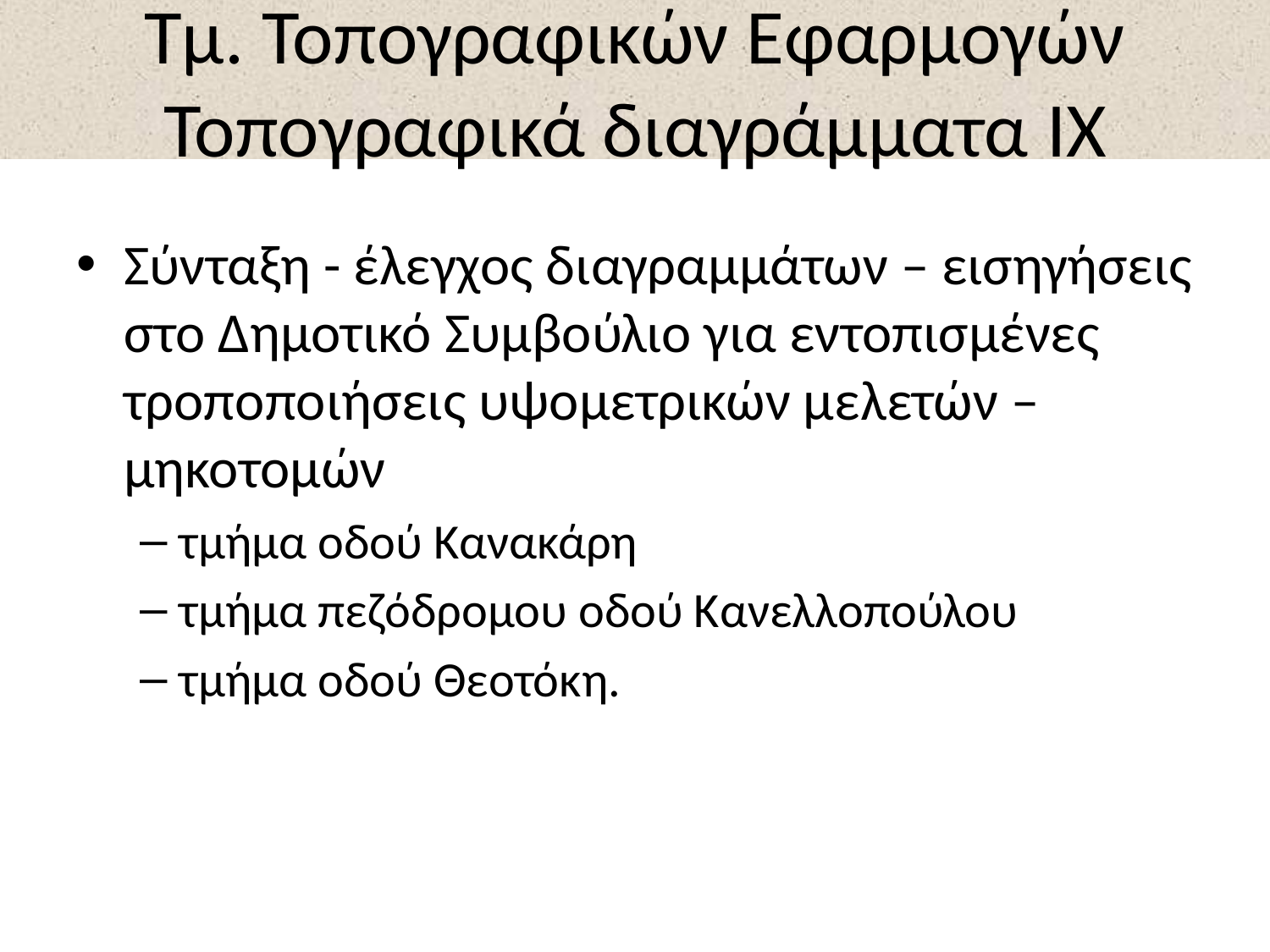

# Τμ. Τοπογραφικών Εφαρμογών Τοπογραφικά διαγράμματα IX
Σύνταξη - έλεγχος διαγραμμάτων – εισηγήσεις στο Δημοτικό Συμβούλιο για εντοπισμένες τροποποιήσεις υψομετρικών μελετών – μηκοτομών
τμήμα οδού Κανακάρη
τμήμα πεζόδρομου οδού Κανελλοπούλου
τμήμα οδού Θεοτόκη.